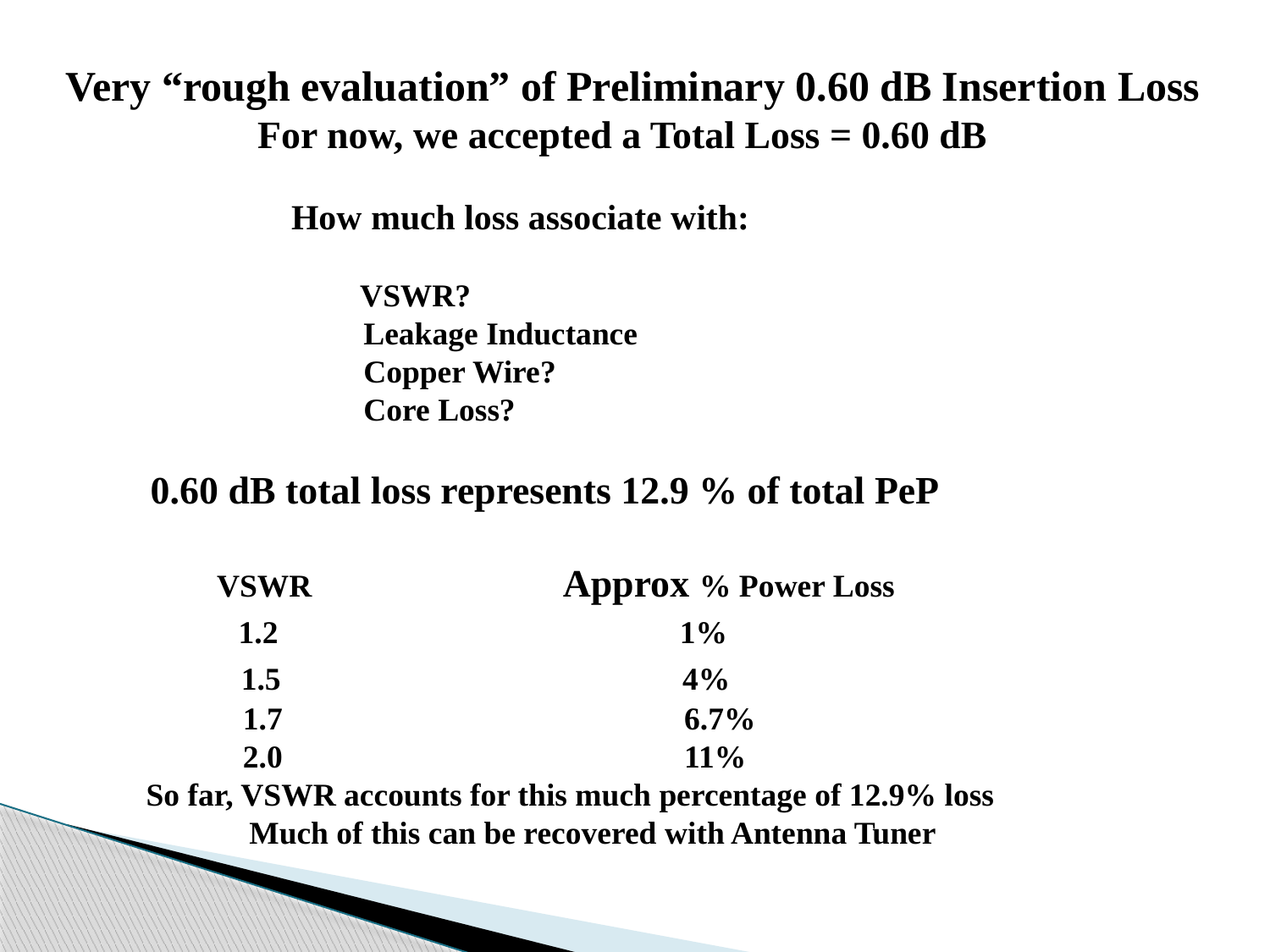

Very “rough evaluation” of Preliminary 0.60 dB Insertion Loss
                       For now, we accepted a Total Loss = 0.60 dB

                             How much loss associate with:

		         VSWR?
                                         Leakage Inductance
                                         Copper Wire?
                                         Core Loss?

            0.60 dB total loss represents 12.9 % of total PeP

	       VSWR                          Approx % Power Loss
	        1.2                                                  1%
	          1.5                                                  4%
                          1.7                                                  6.7%
                          2.0                                                  11%
              So far, VSWR accounts for this much percentage of 12.9% loss
	           Much of this can be recovered with Antenna Tuner